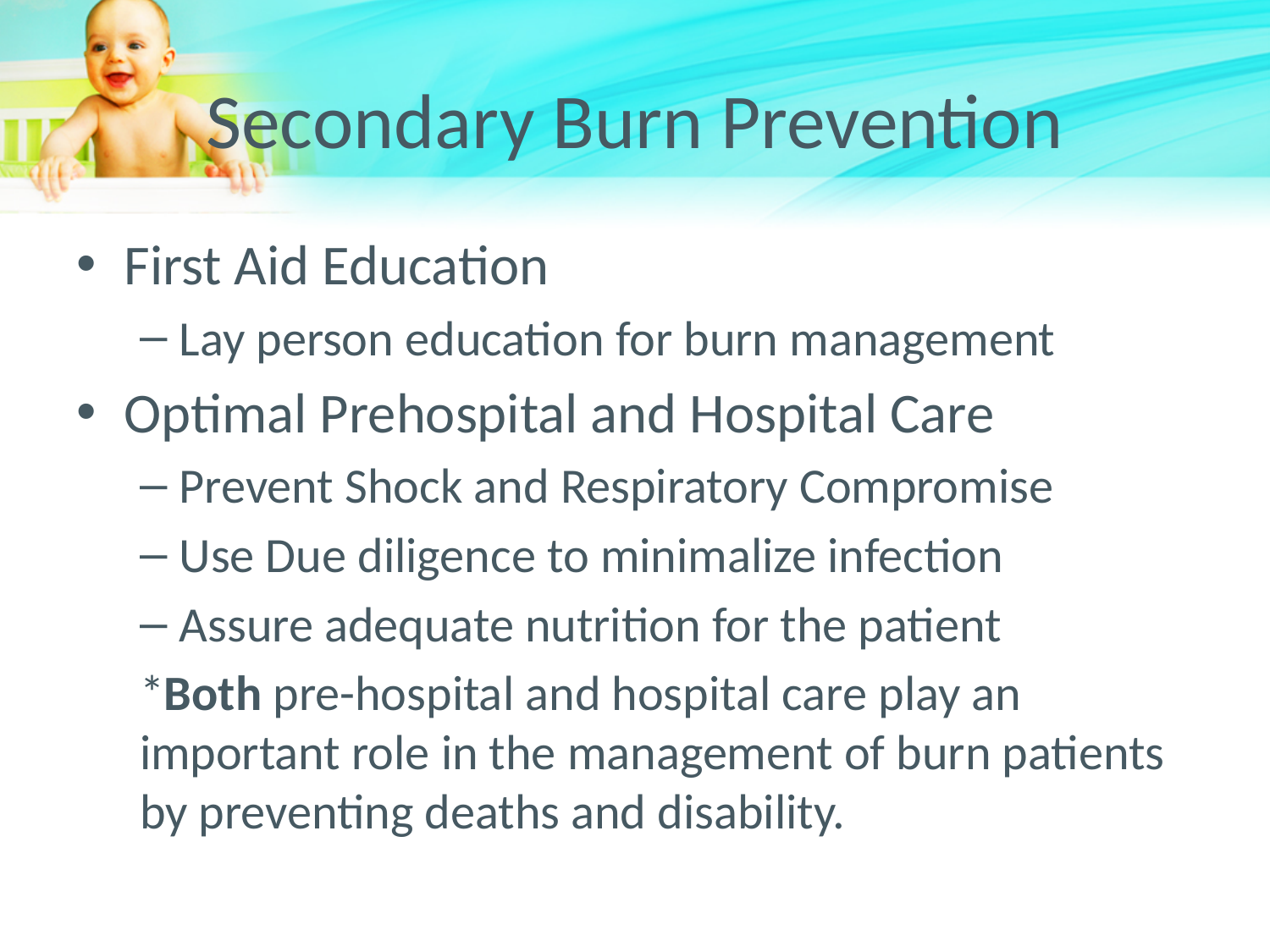

# Secondary Burn Prevention
First Aid Education
Lay person education for burn management
Optimal Prehospital and Hospital Care
Prevent Shock and Respiratory Compromise
Use Due diligence to minimalize infection
Assure adequate nutrition for the patient
*Both pre-hospital and hospital care play an important role in the management of burn patients by preventing deaths and disability.